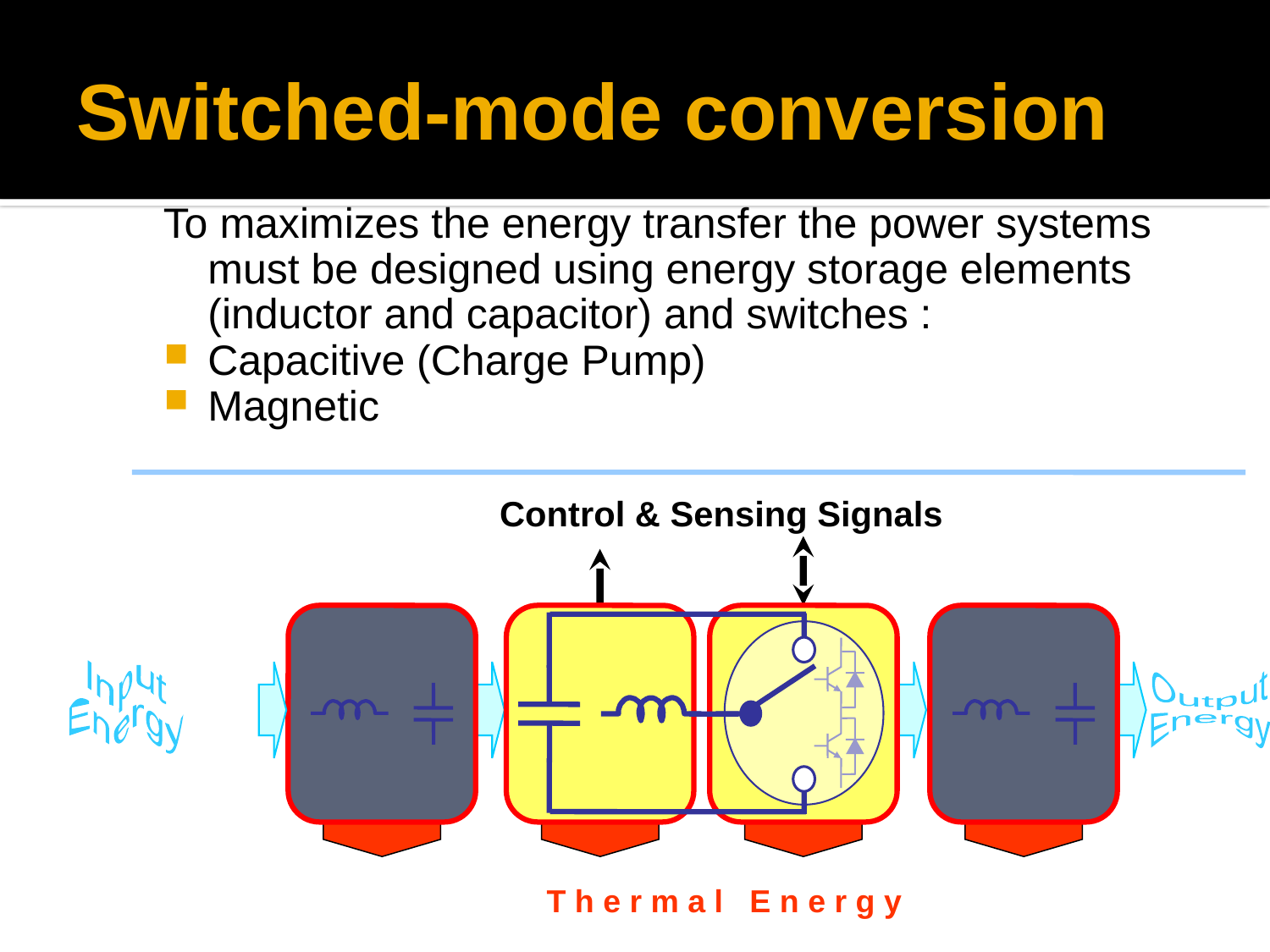

# Switched-mode conversion
To maximizes the energy transfer the power systems must be designed using energy storage elements (inductor and capacitor) and switches :
Capacitive (Charge Pump)
Magnetic

Control & Sensing Signals

Input
Energy

Output
Energy

T h e r m a l   E n e r g y